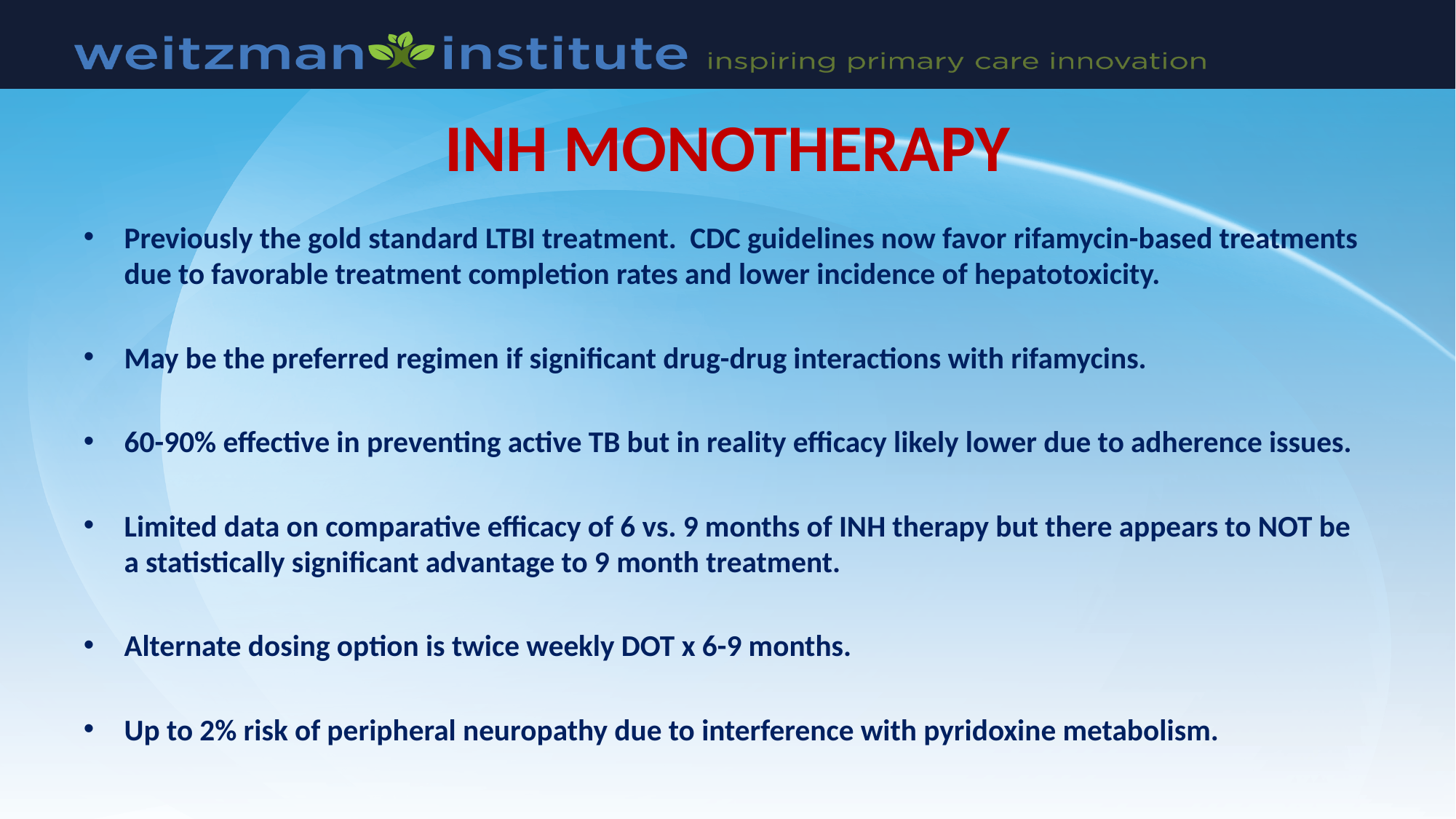

# INH MONOTHERAPY
Previously the gold standard LTBI treatment.  CDC guidelines now favor rifamycin-based treatments due to favorable treatment completion rates and lower incidence of hepatotoxicity.

May be the preferred regimen if significant drug-drug interactions with rifamycins.

60-90% effective in preventing active TB but in reality efficacy likely lower due to adherence issues.

Limited data on comparative efficacy of 6 vs. 9 months of INH therapy but there appears to NOT be a statistically significant advantage to 9 month treatment.

Alternate dosing option is twice weekly DOT x 6-9 months.

Up to 2% risk of peripheral neuropathy due to interference with pyridoxine metabolism.